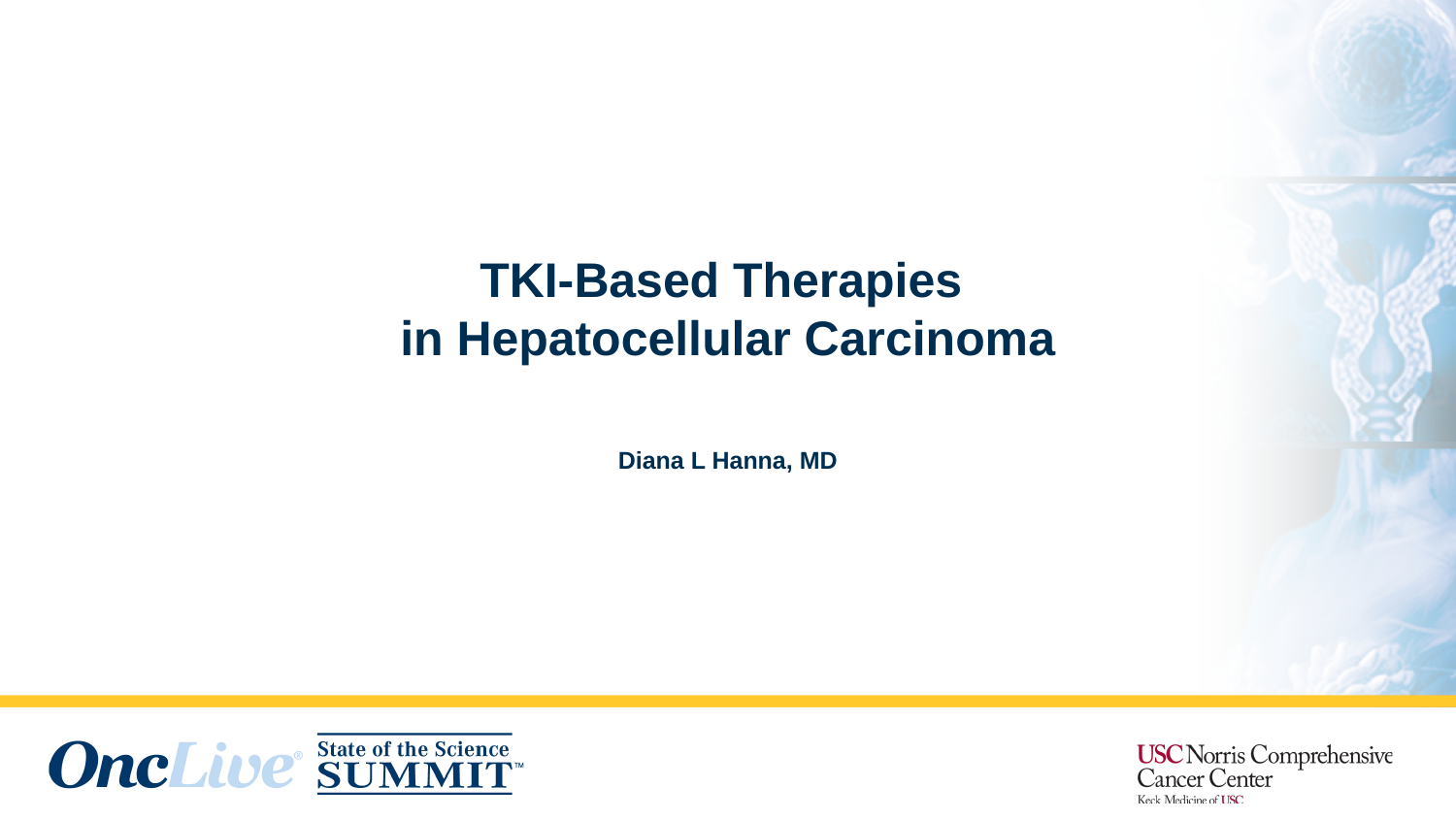

# TKI-Based Therapies in Hepatocellular Carcinoma
Diana L Hanna, MD